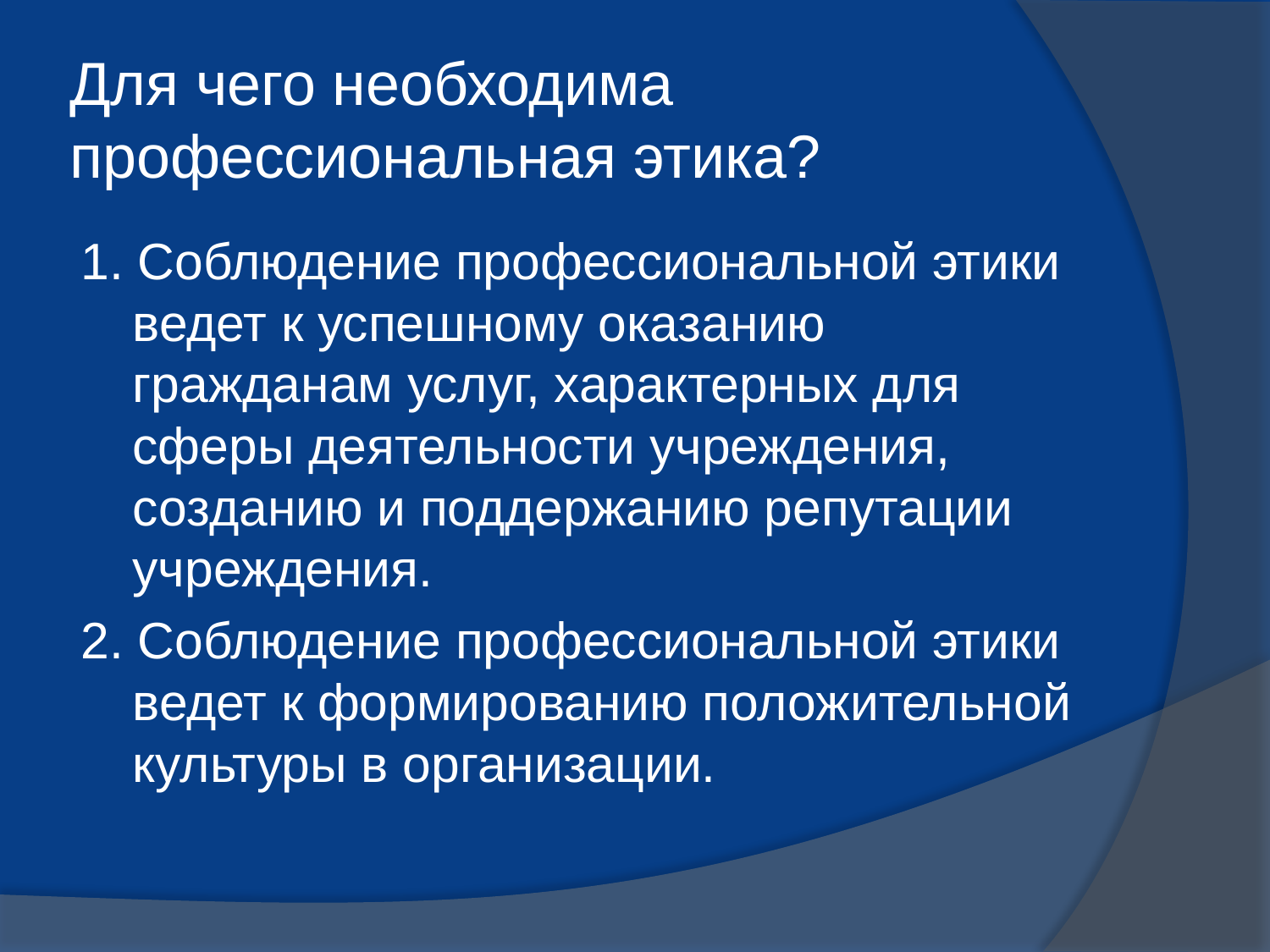

# Для чего необходима профессиональная этика?
1. Соблюдение профессиональной этики ведет к успешному оказанию гражданам услуг, характерных для сферы деятельности учреждения, созданию и поддержанию репутации учреждения.
2. Соблюдение профессиональной этики ведет к формированию положительной культуры в организации.